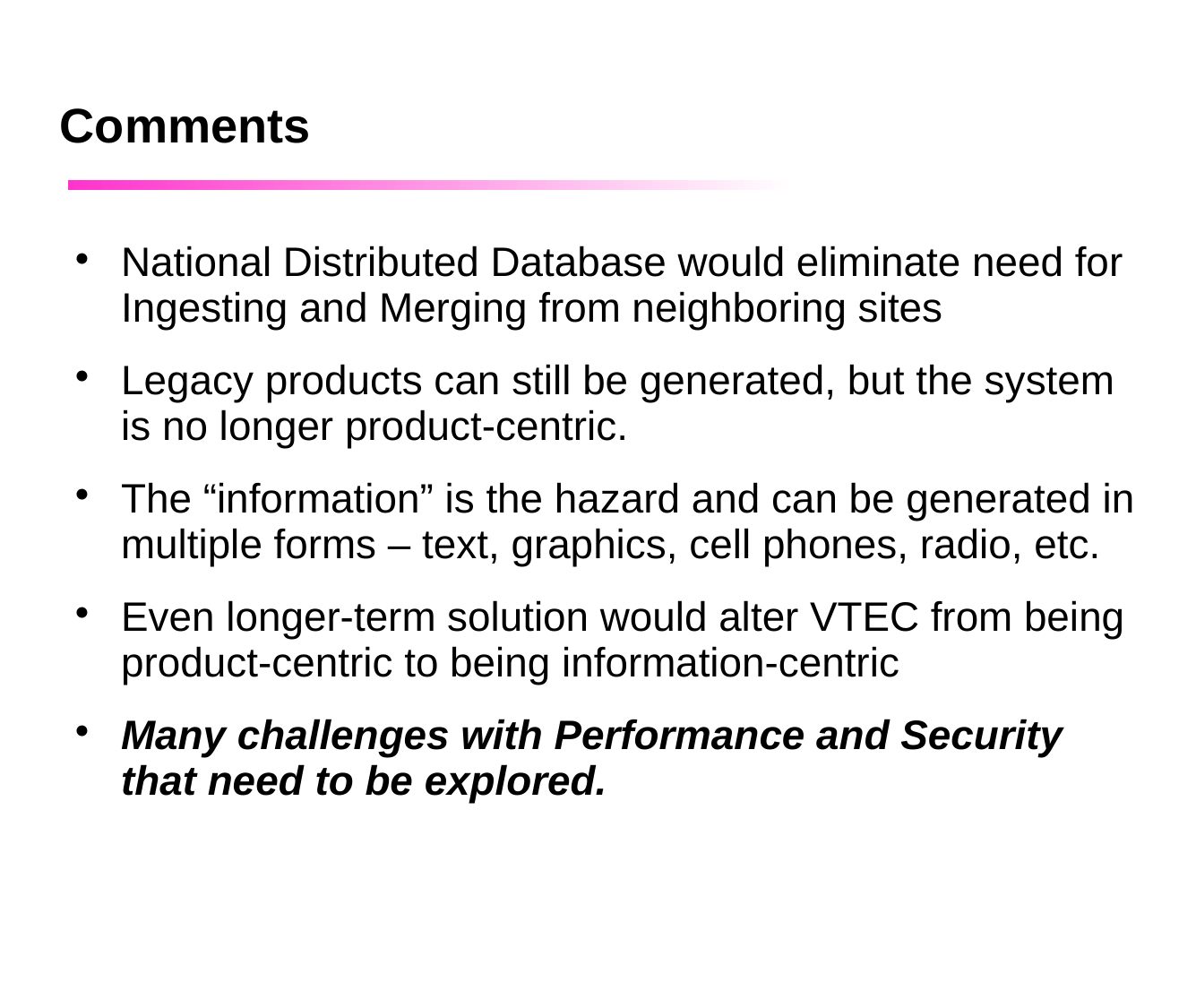

Comments
National Distributed Database would eliminate need for Ingesting and Merging from neighboring sites
Legacy products can still be generated, but the system is no longer product-centric.
The “information” is the hazard and can be generated in multiple forms – text, graphics, cell phones, radio, etc.
Even longer-term solution would alter VTEC from being product-centric to being information-centric
Many challenges with Performance and Security that need to be explored.